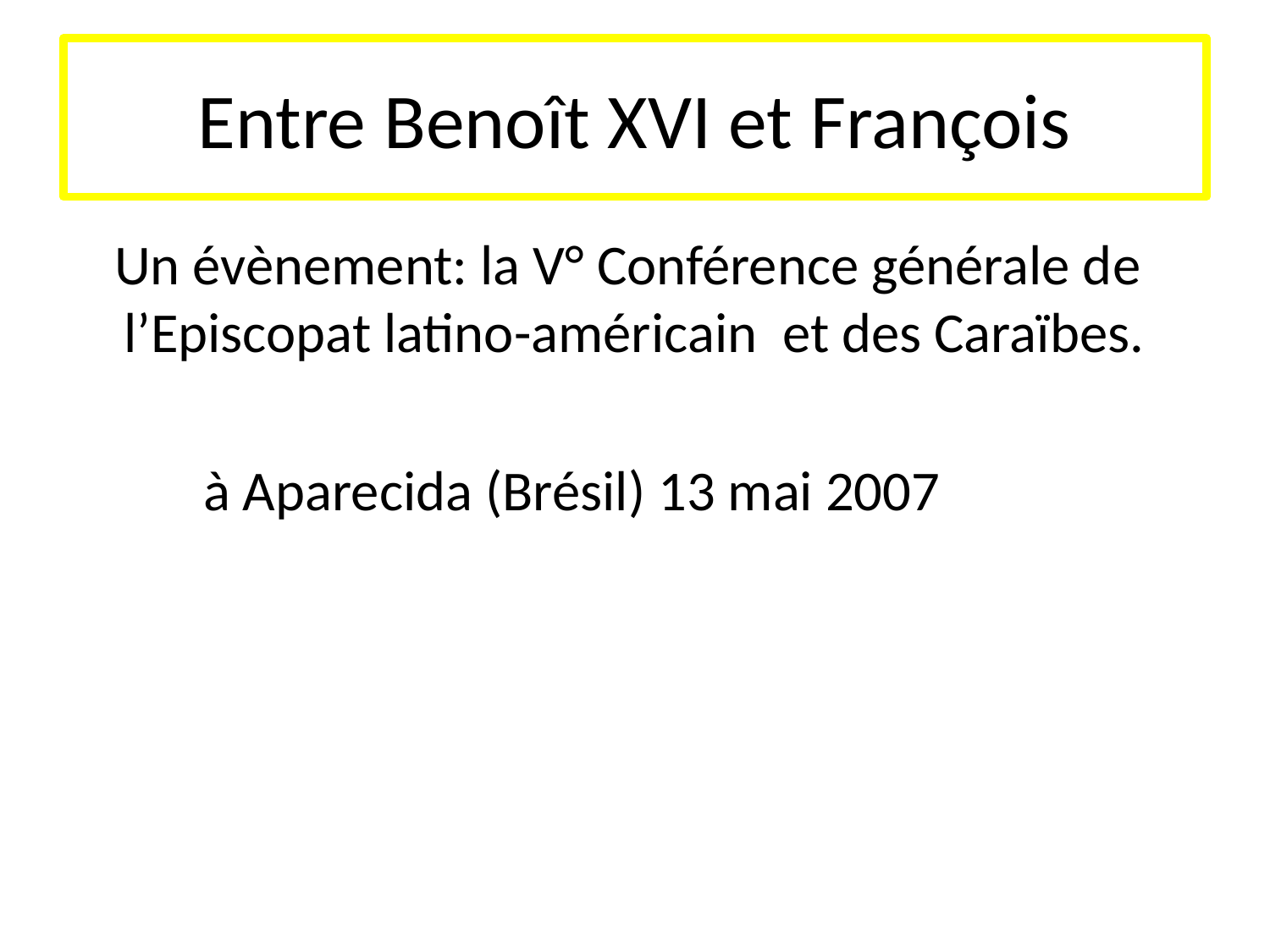

# Entre Benoît XVI et François
   Un évènement: la V° Conférence générale de l’Episcopat latino-américain  et des Caraïbes.

          à Aparecida (Brésil) 13 mai 2007